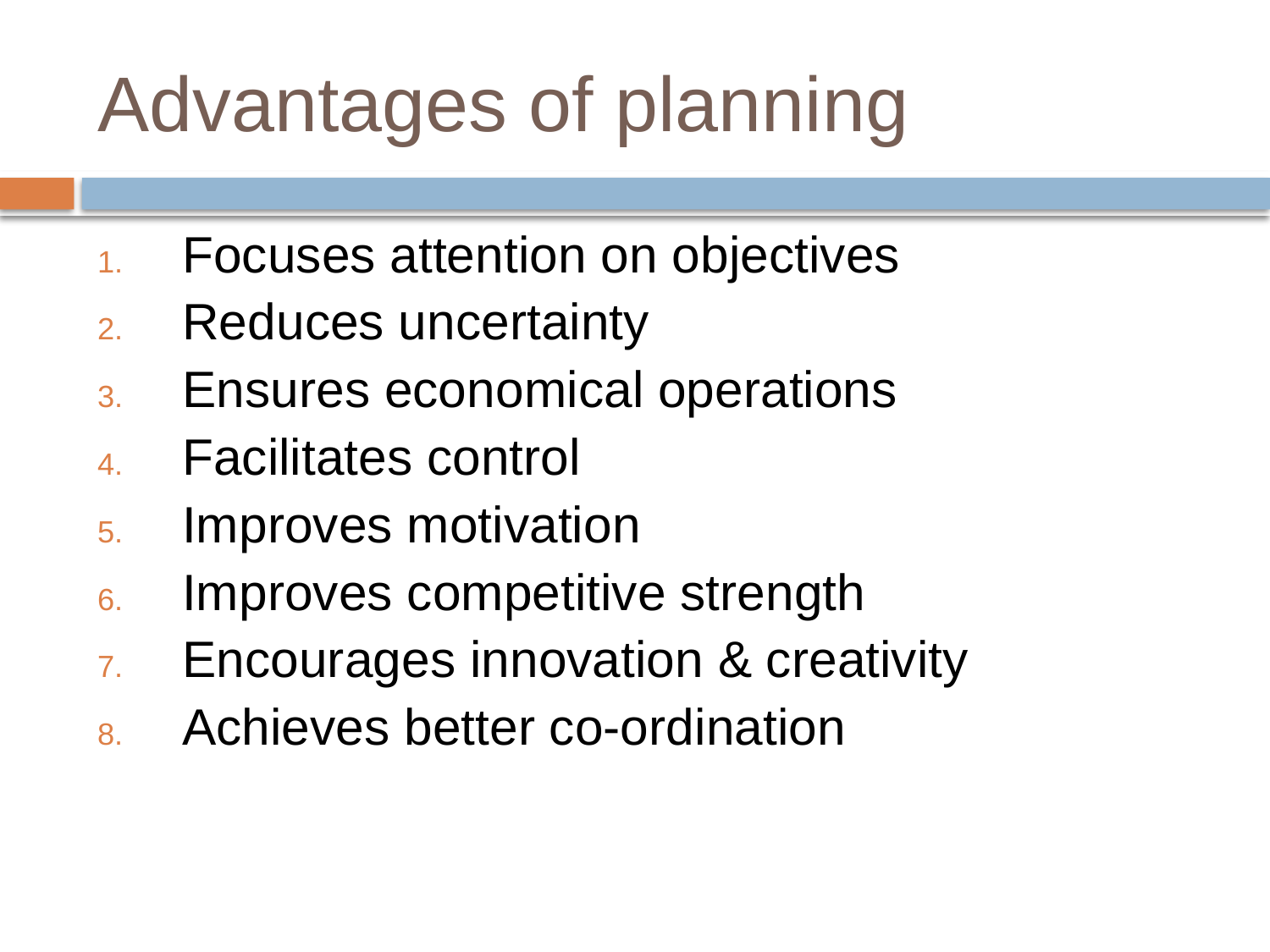

# Advantages of planning
Focuses attention on objectives
Reduces uncertainty
Ensures economical operations
Facilitates control
Improves motivation
Improves competitive strength
Encourages innovation & creativity
Achieves better co-ordination